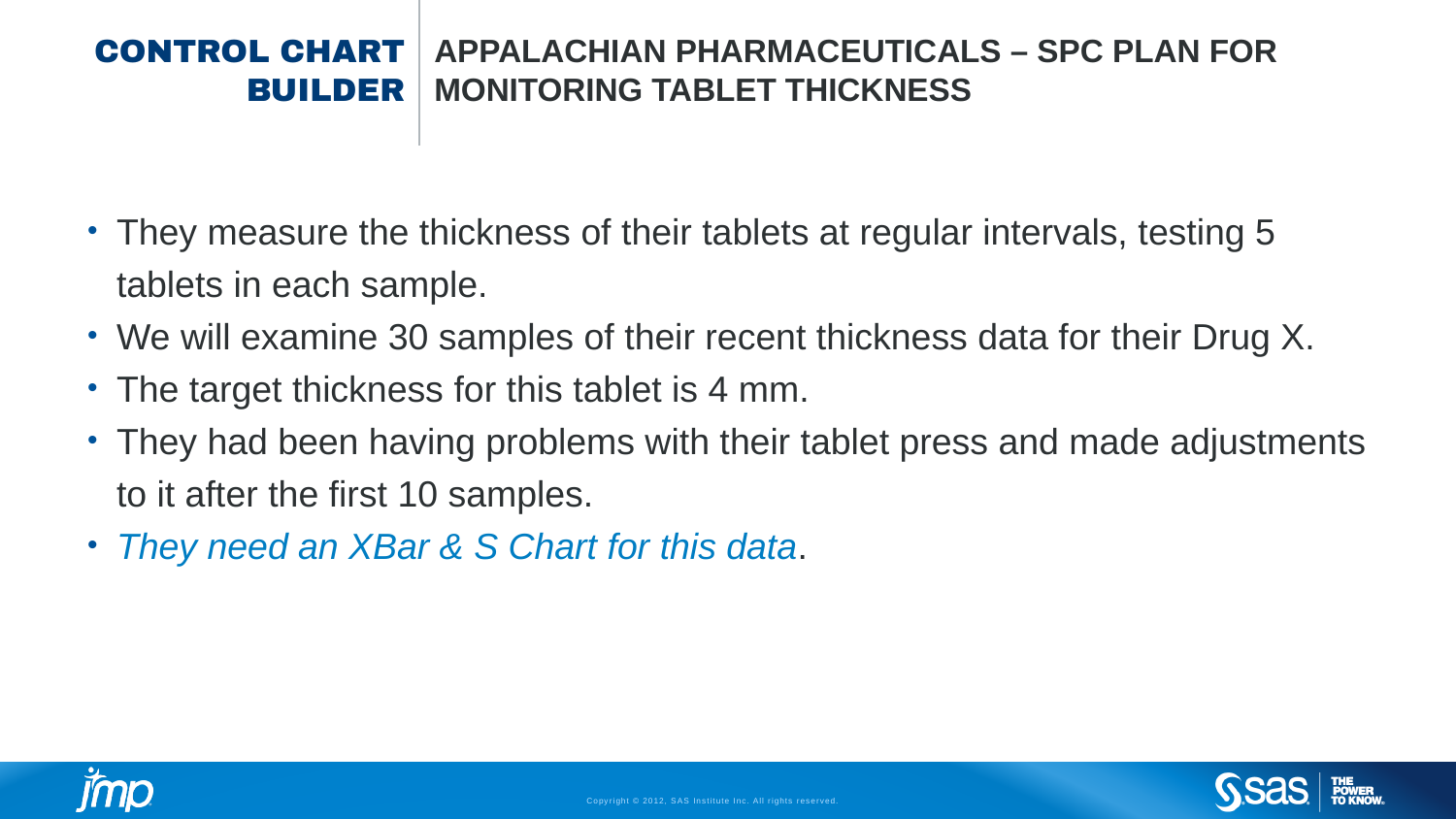

# Control chart builder
Appalachian pharmaceuticals – spc plan for MONITORING TABLET THICKNESS
They measure the thickness of their tablets at regular intervals, testing 5 tablets in each sample.
We will examine 30 samples of their recent thickness data for their Drug X.
The target thickness for this tablet is 4 mm.
They had been having problems with their tablet press and made adjustments to it after the first 10 samples.
They need an XBar & S Chart for this data.